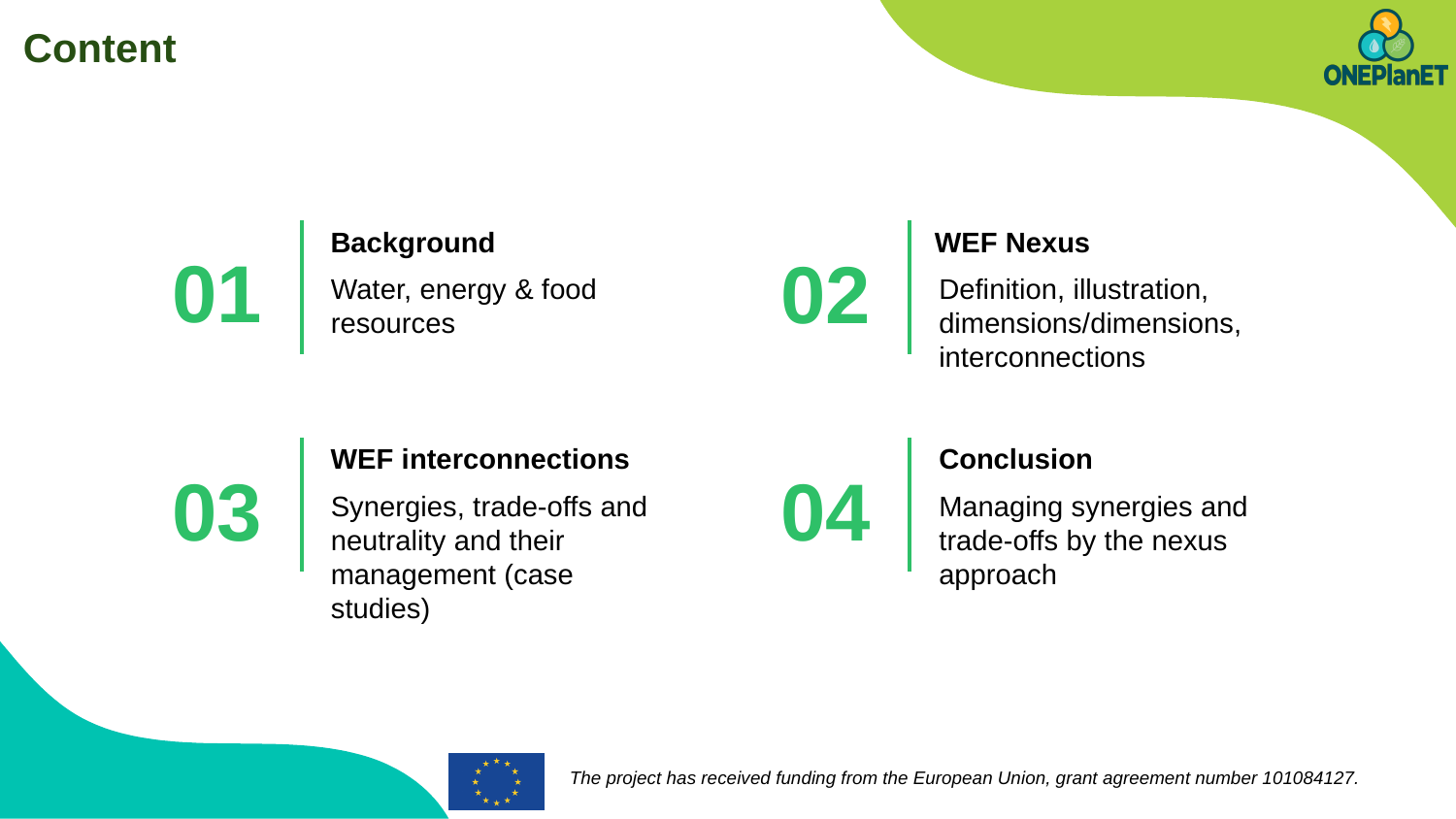

# Content
Background
WEF Nexus
01
02

Definition, illustration, dimensions/dimensions, interconnections
Water, energy & food resources
WEF interconnections

Conclusion
03
04

Synergies, trade-offs and neutrality and their management (case studies)
Managing synergies and trade-offs by the nexus approach